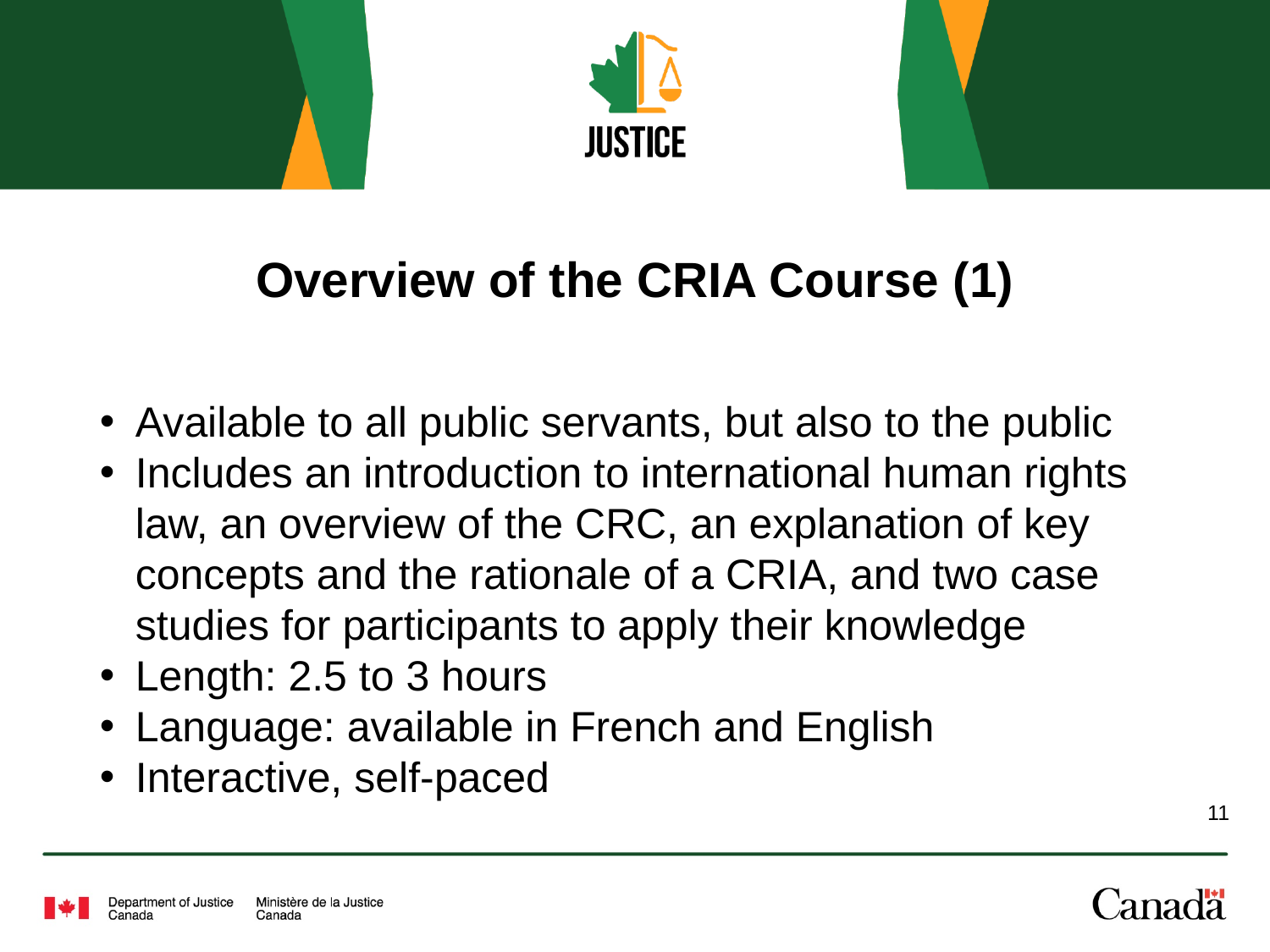

# Overview of the CRIA Course (1)

Available to all public servants, but also to the public
Includes an introduction to international human rights law, an overview of the CRC, an explanation of key concepts and the rationale of a CRIA, and two case studies for participants to apply their knowledge
Length: 2.5 to 3 hours
Language: available in French and English
Interactive, self-paced

11